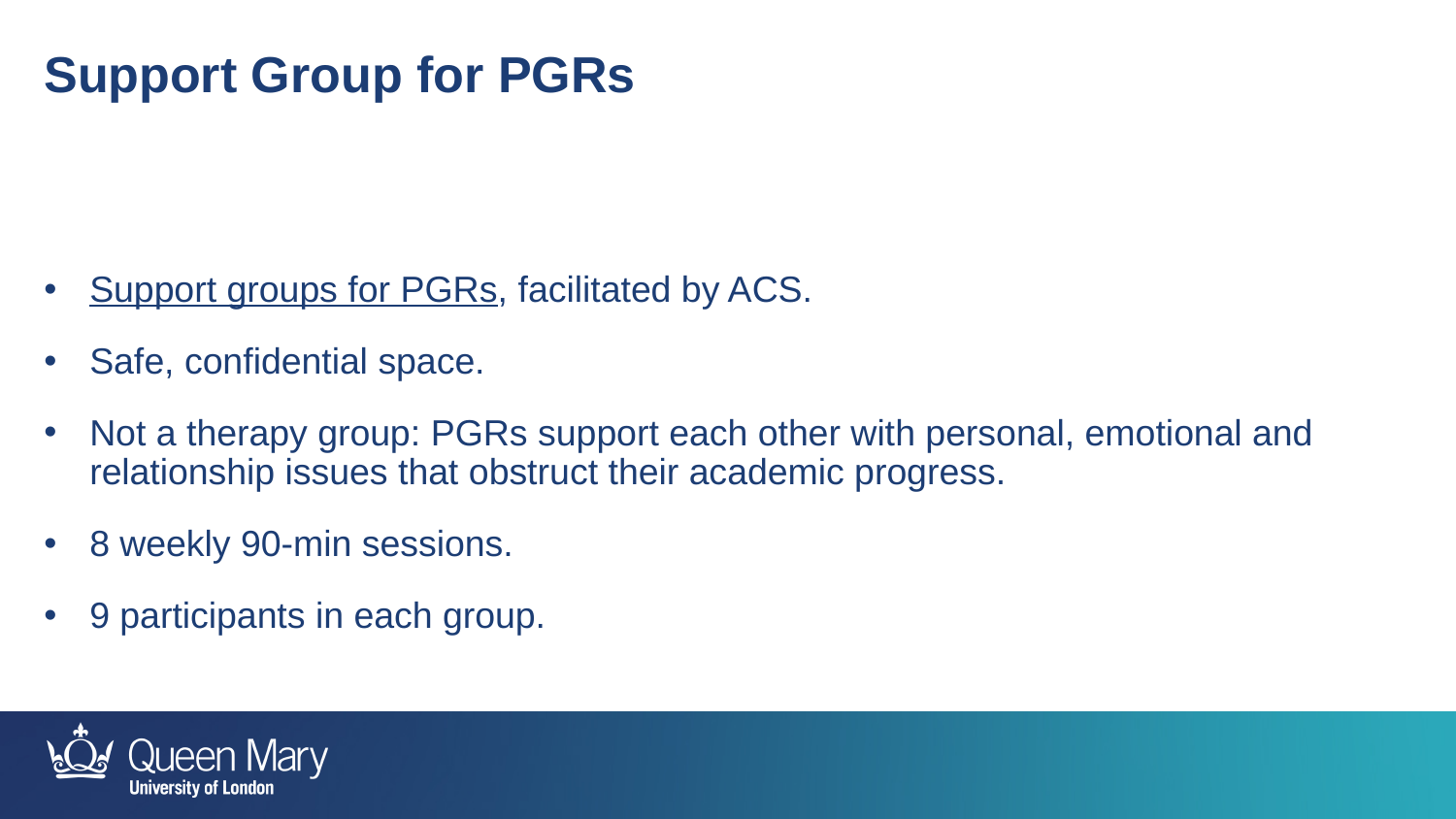

Support Group for PGRs

Support groups for PGRs, facilitated by ACS.
Safe, confidential space.
Not a therapy group: PGRs support each other with personal, emotional and relationship issues that obstruct their academic progress.
8 weekly 90-min sessions.
9 participants in each group.